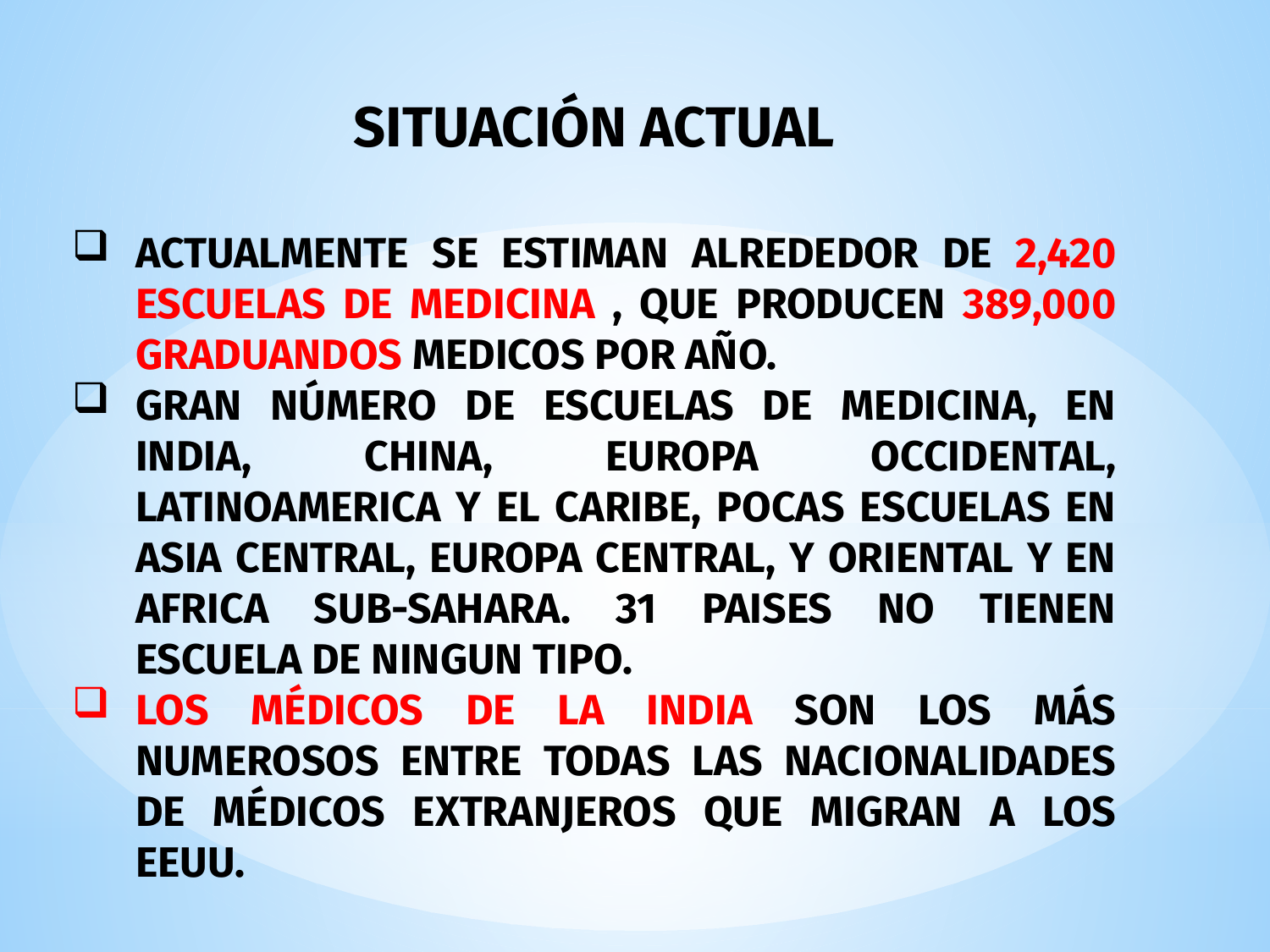

SITUACIÓN ACTUAL

ACTUALMENTE SE ESTIMAN ALREDEDOR DE 2,420 ESCUELAS DE MEDICINA , QUE PRODUCEN 389,000 GRADUANDOS MEDICOS POR AÑO.
GRAN NÚMERO DE ESCUELAS DE MEDICINA, EN INDIA, CHINA, EUROPA OCCIDENTAL, LATINOAMERICA Y EL CARIBE, POCAS ESCUELAS EN ASIA CENTRAL, EUROPA CENTRAL, Y ORIENTAL Y EN AFRICA SUB-SAHARA. 31 PAISES NO TIENEN ESCUELA DE NINGUN TIPO.
LOS MÉDICOS DE LA INDIA SON LOS MÁS NUMEROSOS ENTRE TODAS LAS NACIONALIDADES DE MÉDICOS EXTRANJEROS QUE MIGRAN A LOS EEUU.